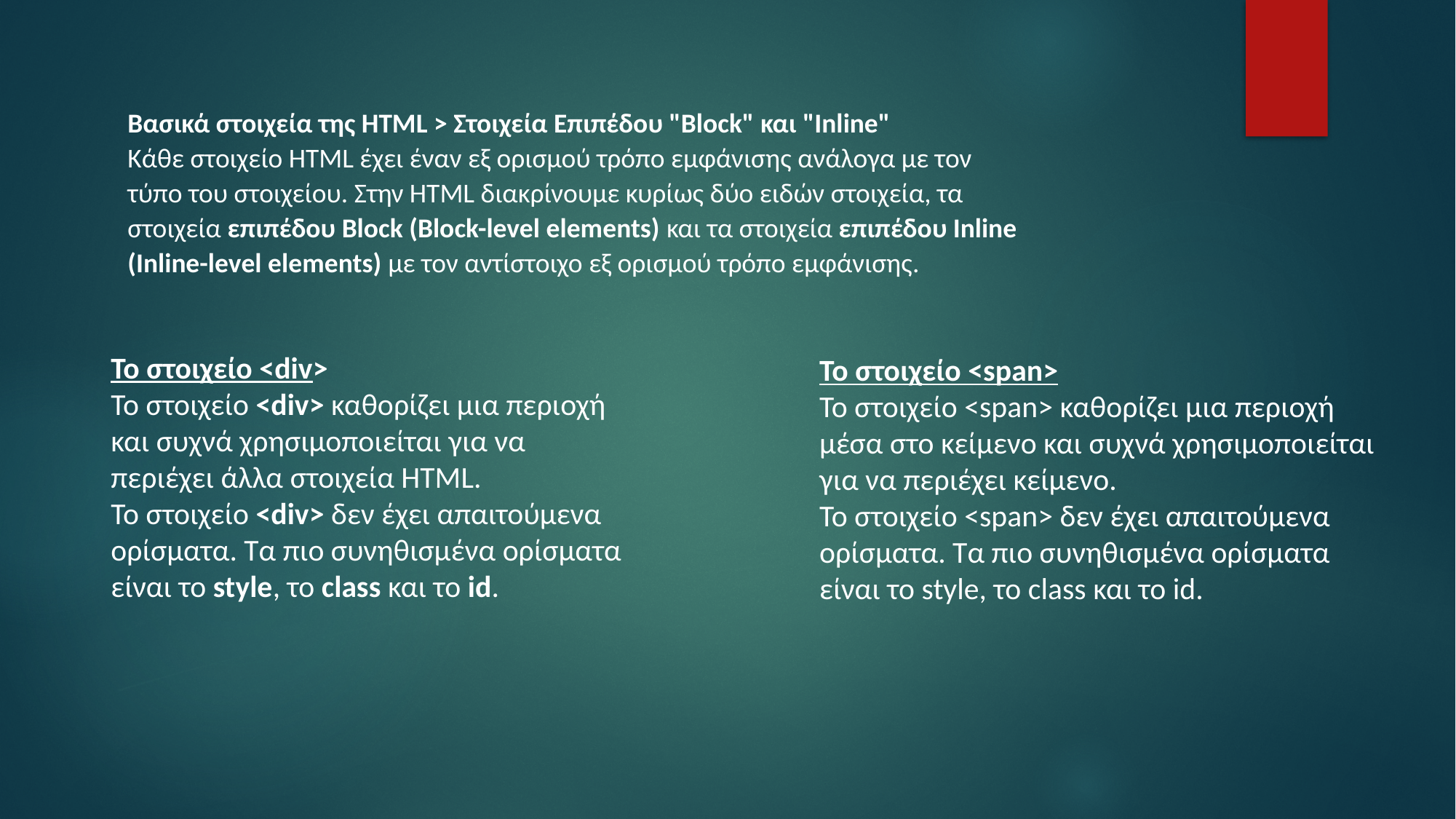

Βασικά στοιχεία της HTML > Στοιχεία Επιπέδου "Block" και "Inline"
Κάθε στοιχείο HTML έχει έναν εξ ορισμού τρόπο εμφάνισης ανάλογα με τον τύπο του στοιχείου. Στην HTML διακρίνουμε κυρίως δύο ειδών στοιχεία, τα στοιχεία επιπέδου Block (Block-level elements) και τα στοιχεία επιπέδου Inline (Inline-level elements) με τον αντίστοιχο εξ ορισμού τρόπο εμφάνισης.
To στοιχείο <div>
Το στοιχείο <div> καθορίζει μια περιοχή και συχνά χρησιμοποιείται για να περιέχει άλλα στοιχεία HTML.
Το στοιχείο <div> δεν έχει απαιτούμενα ορίσματα. Τα πιο συνηθισμένα ορίσματα είναι το style, το class και το id.
Το στοιχείο <span>
Το στοιχείο <span> καθορίζει μια περιοχή μέσα στο κείμενο και συχνά χρησιμοποιείται για να περιέχει κείμενο.
Το στοιχείο <span> δεν έχει απαιτούμενα ορίσματα. Τα πιο συνηθισμένα ορίσματα είναι το style, το class και το id.